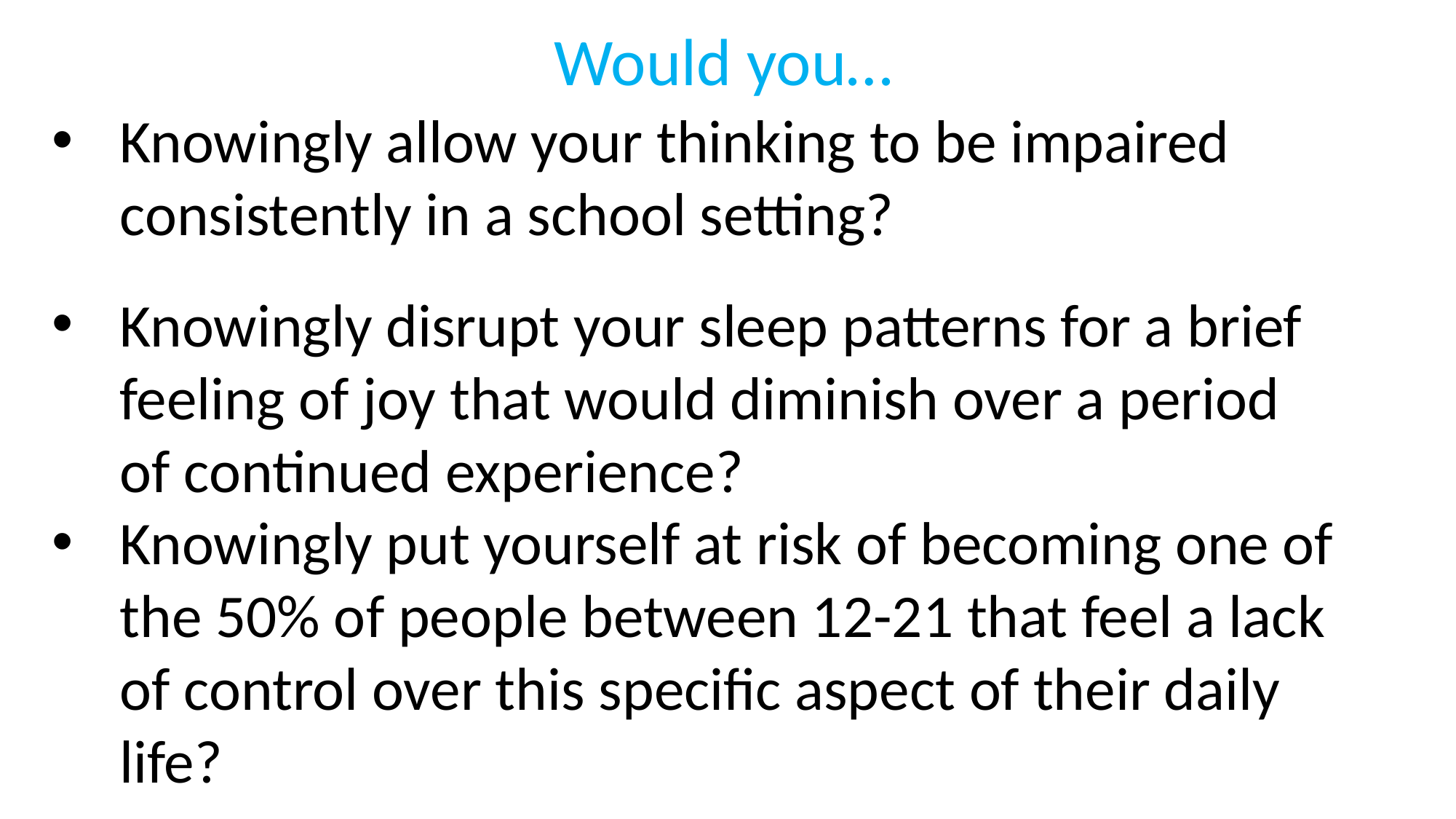

Would you…
Knowingly allow your thinking to be impaired consistently in a school setting?
Knowingly disrupt your sleep patterns for a brief feeling of joy that would diminish over a period of continued experience?
Knowingly put yourself at risk of becoming one of the 50% of people between 12-21 that feel a lack of control over this specific aspect of their daily life?